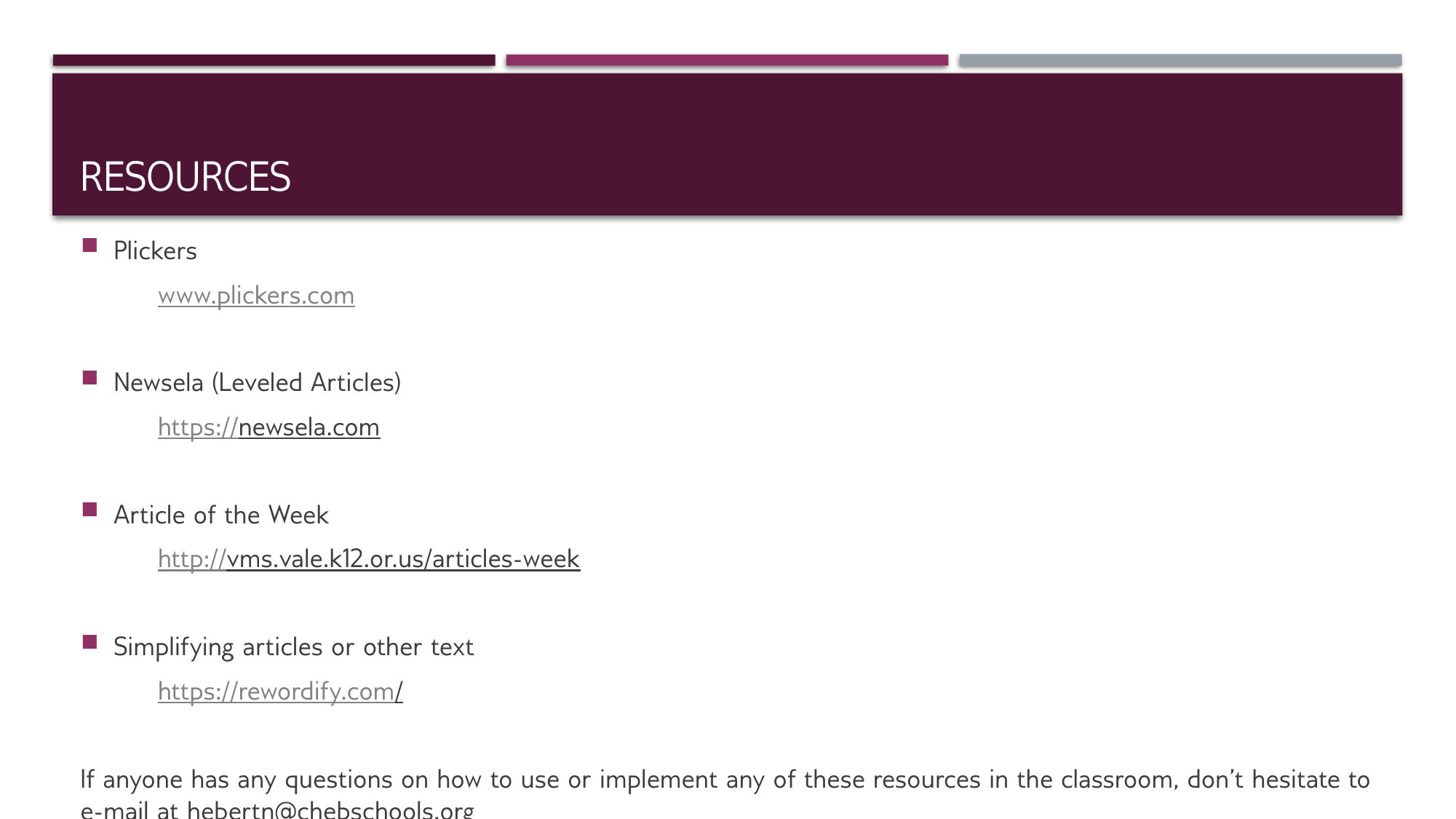

# resources
Plickers
	www.plickers.com

Newsela (Leveled Articles)
	https://newsela.com

Article of the Week
	http://vms.vale.k12.or.us/articles-week

Simplifying articles or other text
	https://rewordify.com/

If anyone has any questions on how to use or implement any of these resources in the classroom, don’t hesitate to e-mail at hebertn@chebschools.org